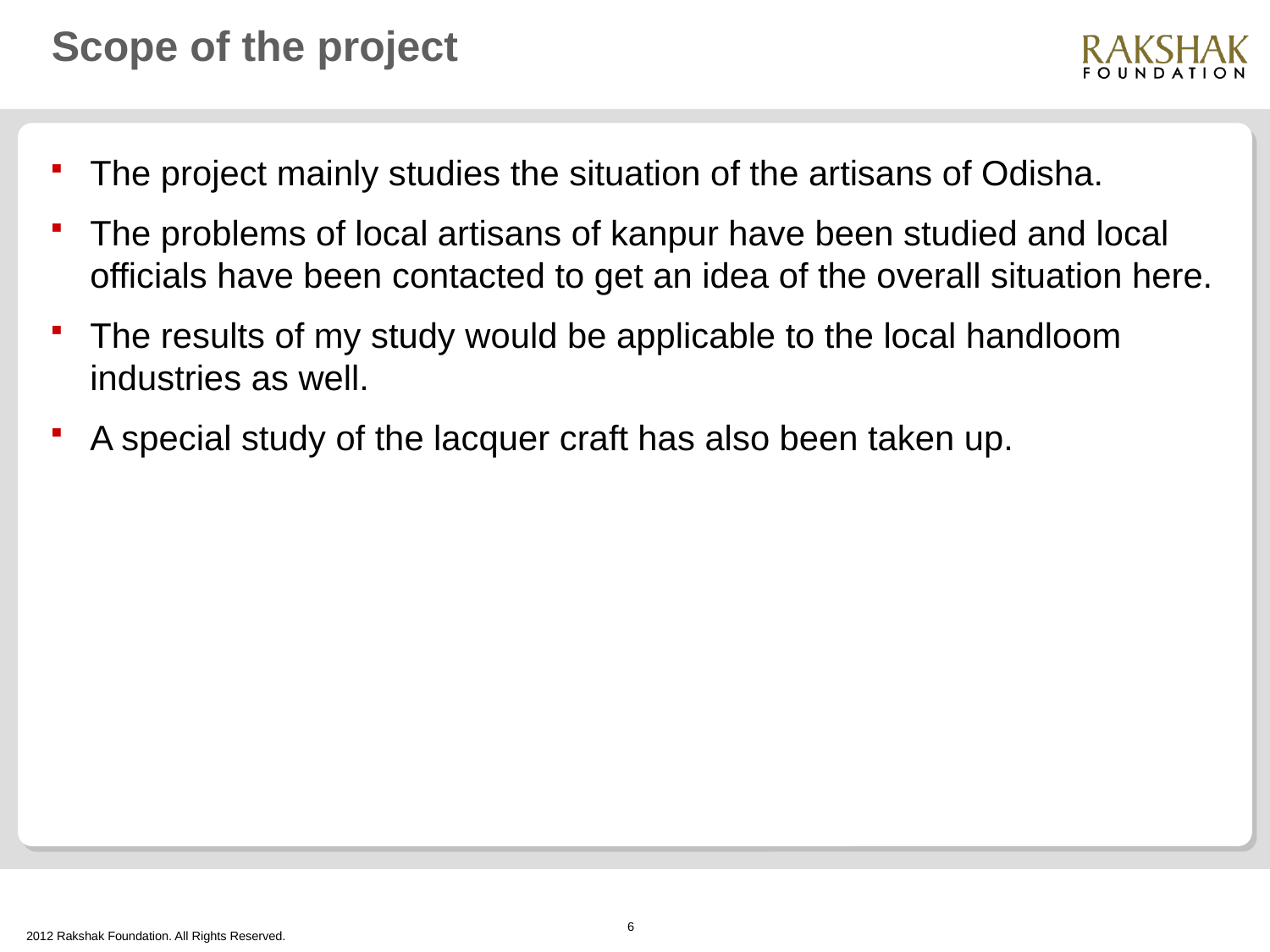

# Scope of the project
The project mainly studies the situation of the artisans of Odisha.
The problems of local artisans of kanpur have been studied and local officials have been contacted to get an idea of the overall situation here.
The results of my study would be applicable to the local handloom industries as well.
A special study of the lacquer craft has also been taken up.
6